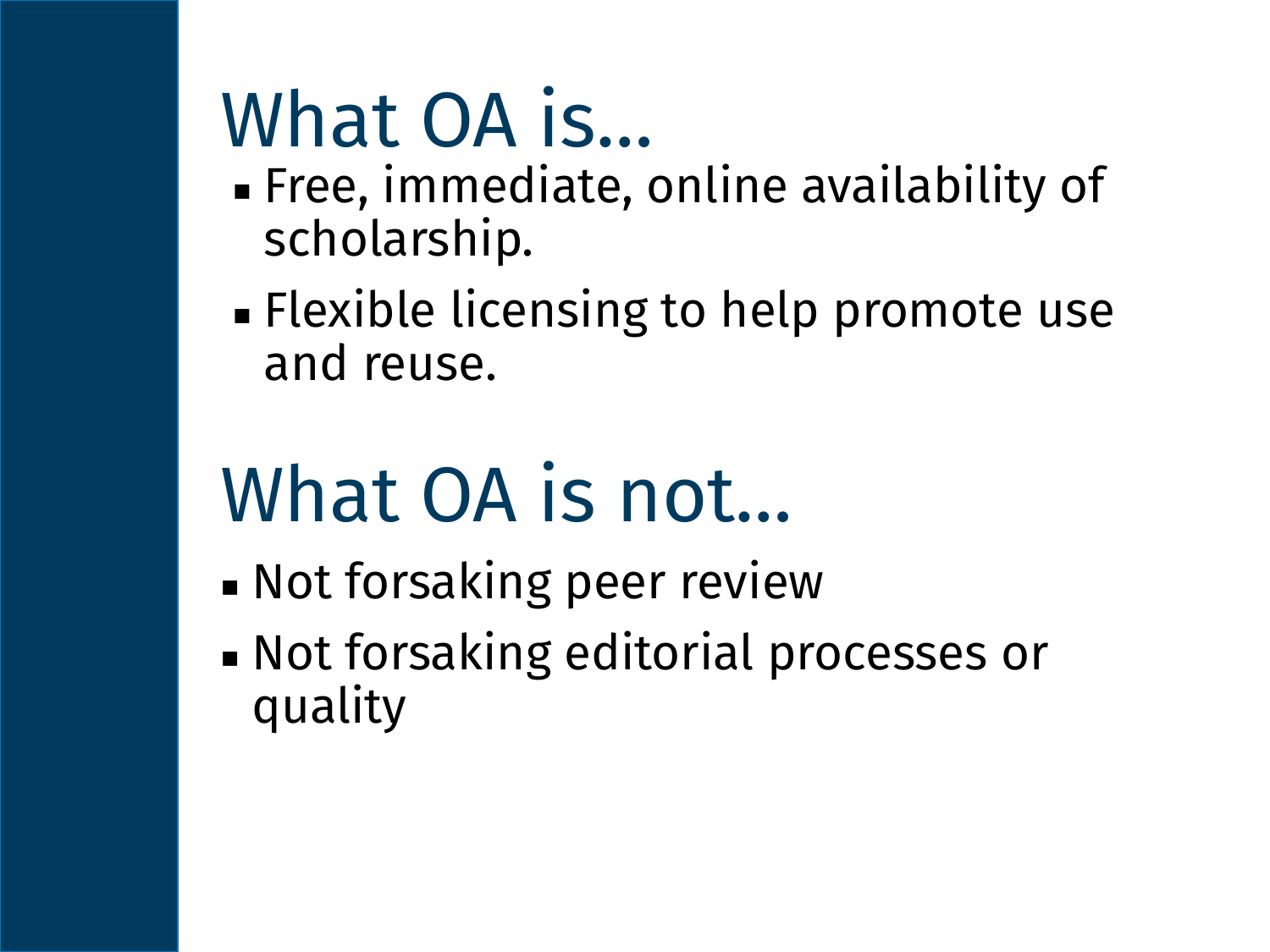

# What OA is…
Free, immediate, online availability of scholarship.
Flexible licensing to help promote use and reuse.
What OA is not…
Not forsaking peer review
Not forsaking editorial processes or quality